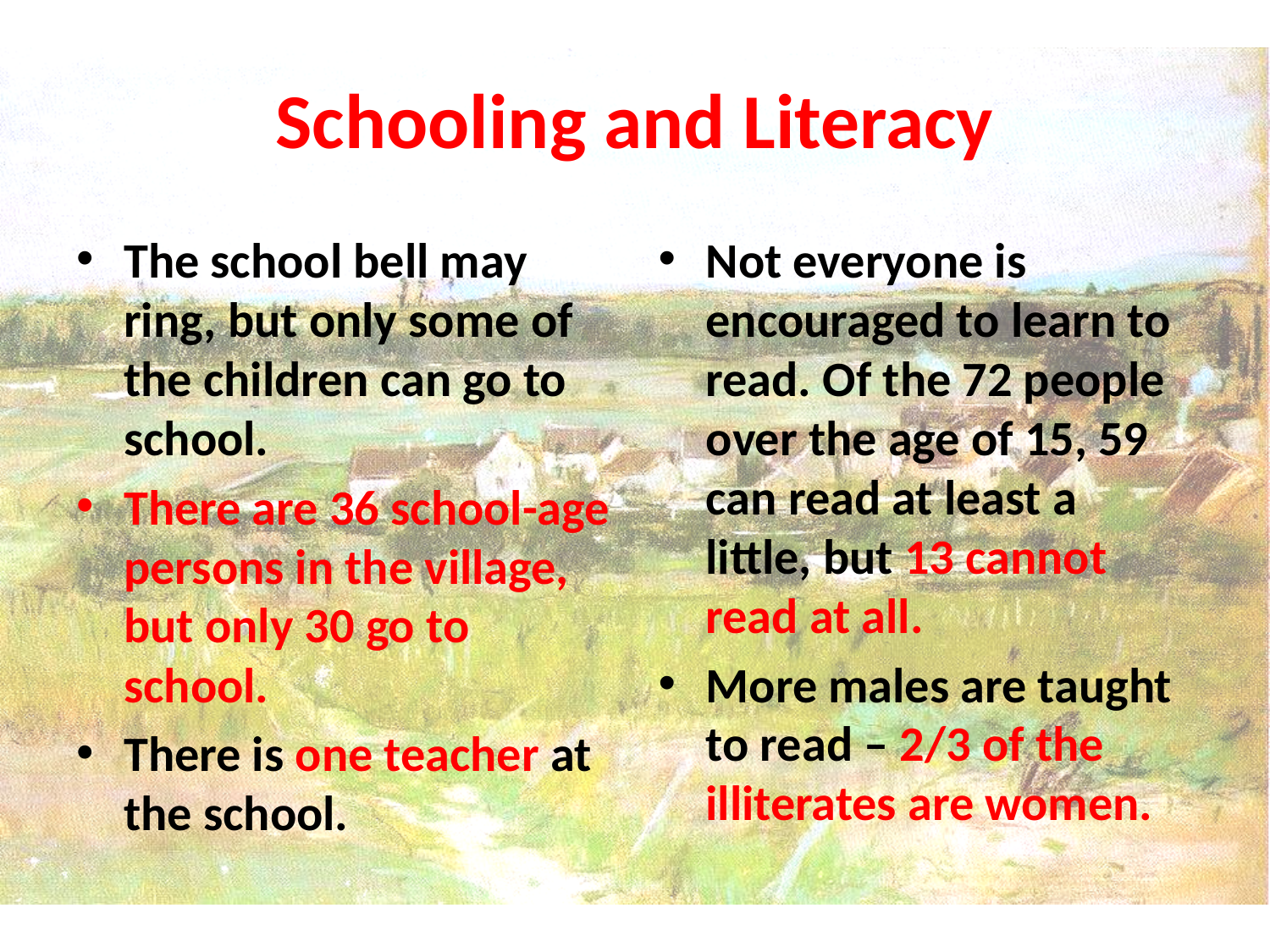

# Schooling and Literacy
The school bell may ring, but only some of the children can go to school.
There are 36 school-age persons in the village, but only 30 go to school.
There is one teacher at the school.
Not everyone is encouraged to learn to read. Of the 72 people over the age of 15, 59 can read at least a little, but 13 cannot read at all.
More males are taught to read – 2/3 of the illiterates are women.